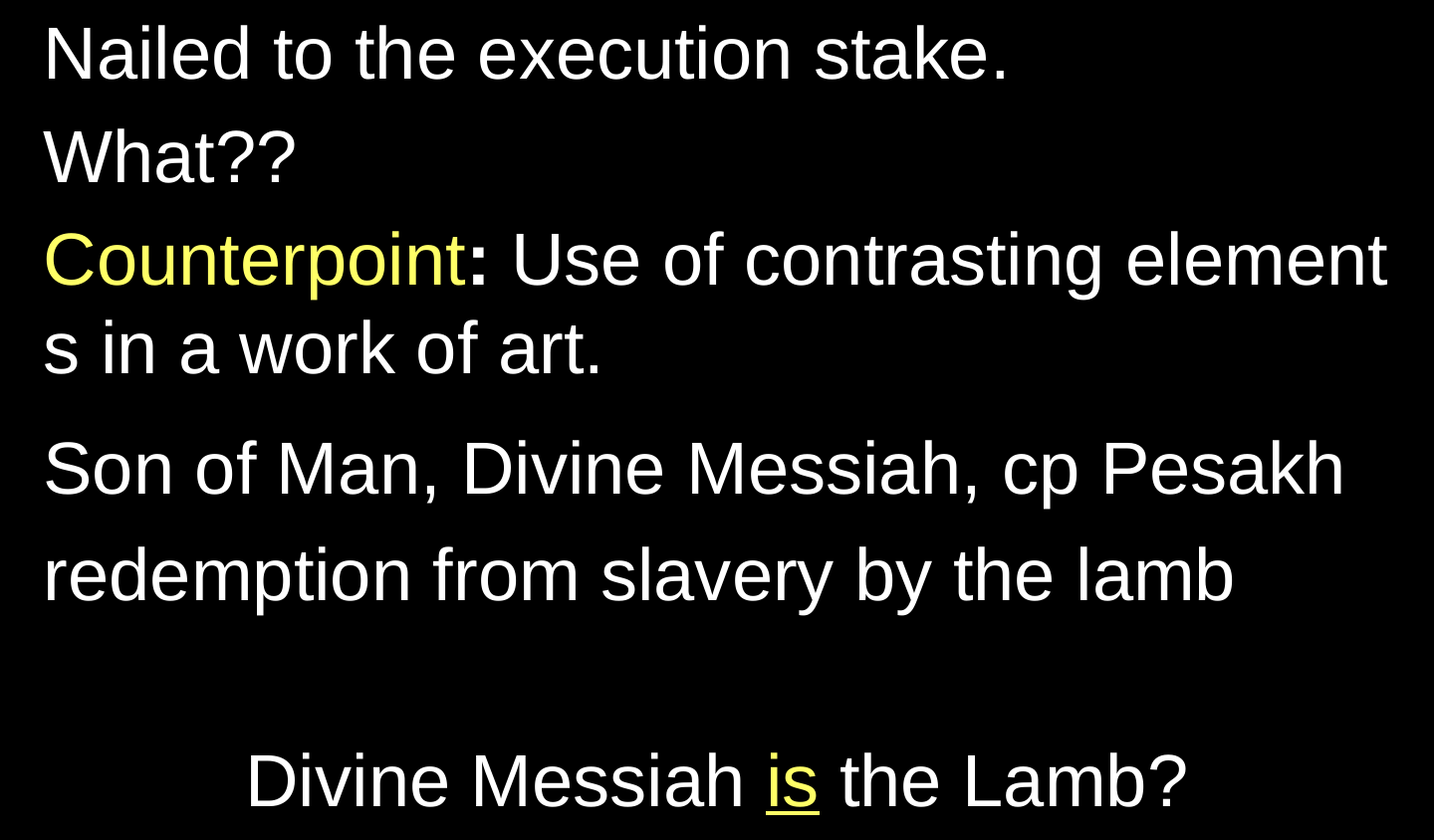

Nailed to the execution stake.
What??
Counterpoint: Use of contrasting elements in a work of art.
Son of Man, Divine Messiah, cp Pesakh redemption from slavery by the lamb

Divine Messiah is the Lamb?